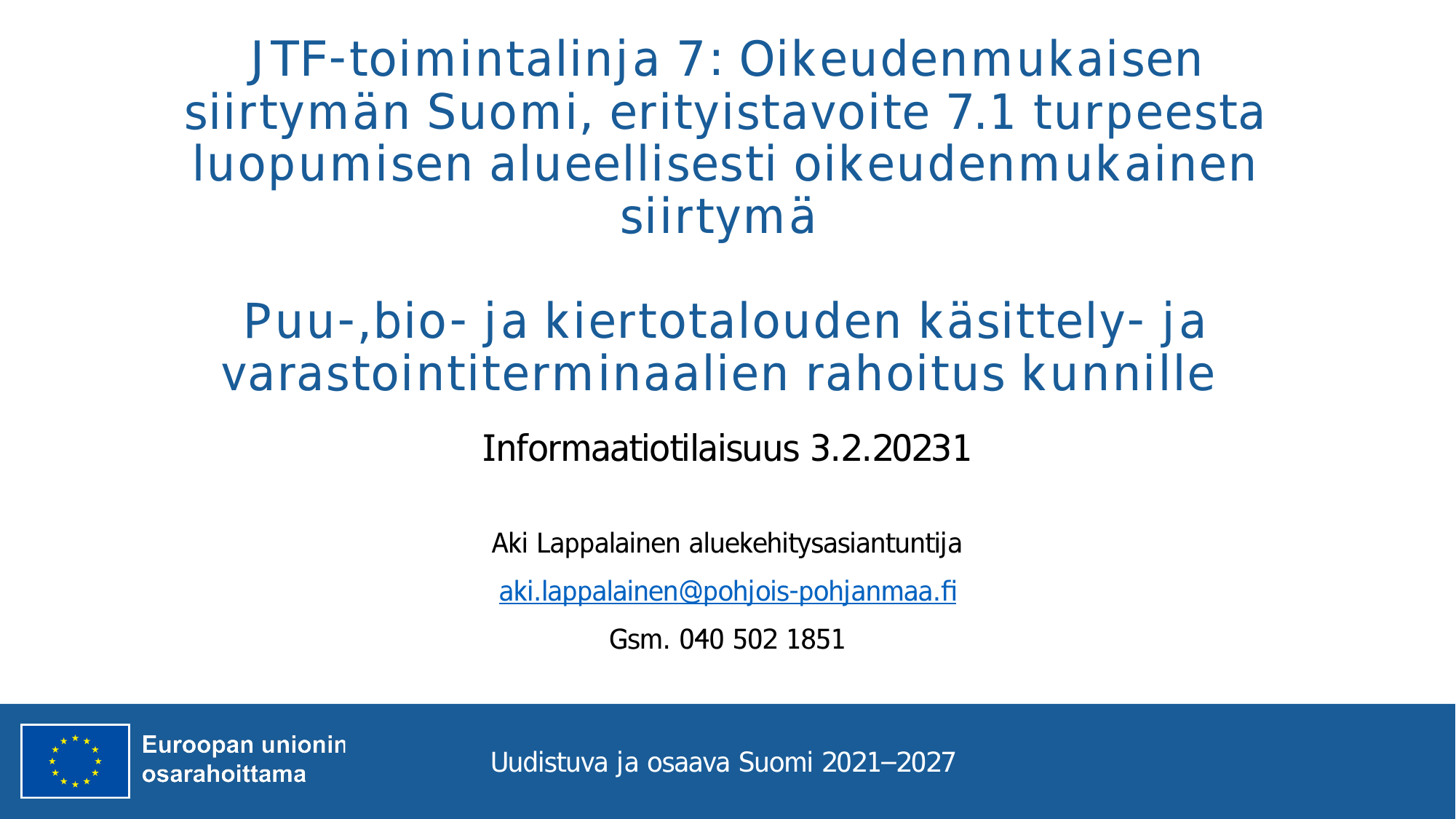

# JTF-toimintalinja 7: Oikeudenmukaisen siirtymän Suomi, erityistavoite 7.1 turpeesta luopumisen alueellisesti oikeudenmukainen siirtymä Puu-,bio- ja kiertotalouden käsittely- ja varastointiterminaalien rahoitus kunnille
Informaatiotilaisuus 3.2.20231
Aki Lappalainen aluekehitysasiantuntija
aki.lappalainen@pohjois-pohjanmaa.fi
Gsm. 040 502 1851